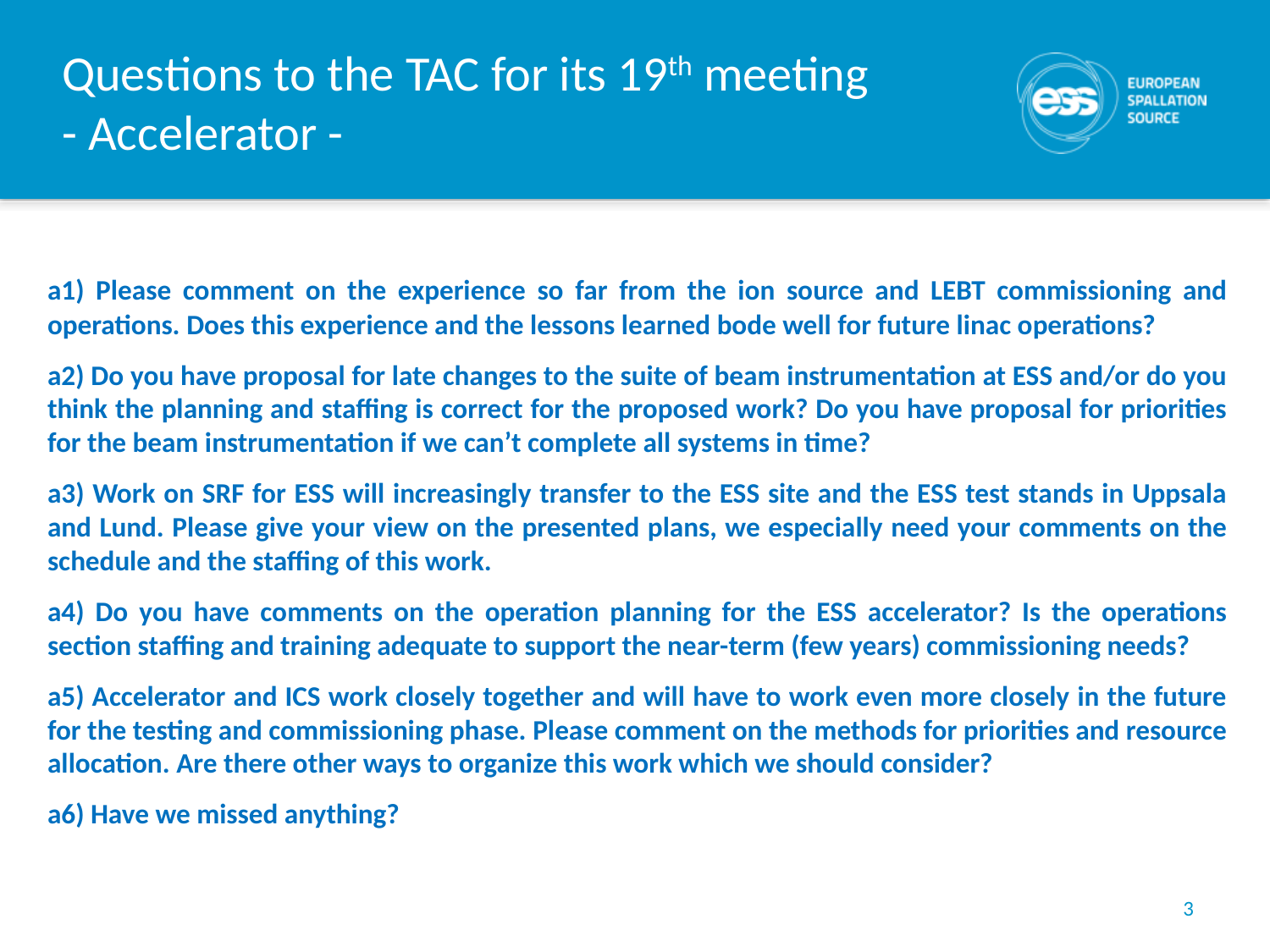

# Questions to the TAC for its 19th meeting - Accelerator -
a1) Please comment on the experience so far from the ion source and LEBT commissioning and operations. Does this experience and the lessons learned bode well for future linac operations?

a2) Do you have proposal for late changes to the suite of beam instrumentation at ESS and/or do you think the planning and staffing is correct for the proposed work? Do you have proposal for priorities for the beam instrumentation if we can’t complete all systems in time?

a3) Work on SRF for ESS will increasingly transfer to the ESS site and the ESS test stands in Uppsala and Lund. Please give your view on the presented plans, we especially need your comments on the schedule and the staffing of this work.

a4) Do you have comments on the operation planning for the ESS accelerator? Is the operations section staffing and training adequate to support the near-term (few years) commissioning needs?

a5) Accelerator and ICS work closely together and will have to work even more closely in the future for the testing and commissioning phase. Please comment on the methods for priorities and resource allocation. Are there other ways to organize this work which we should consider?

a6) Have we missed anything?
3